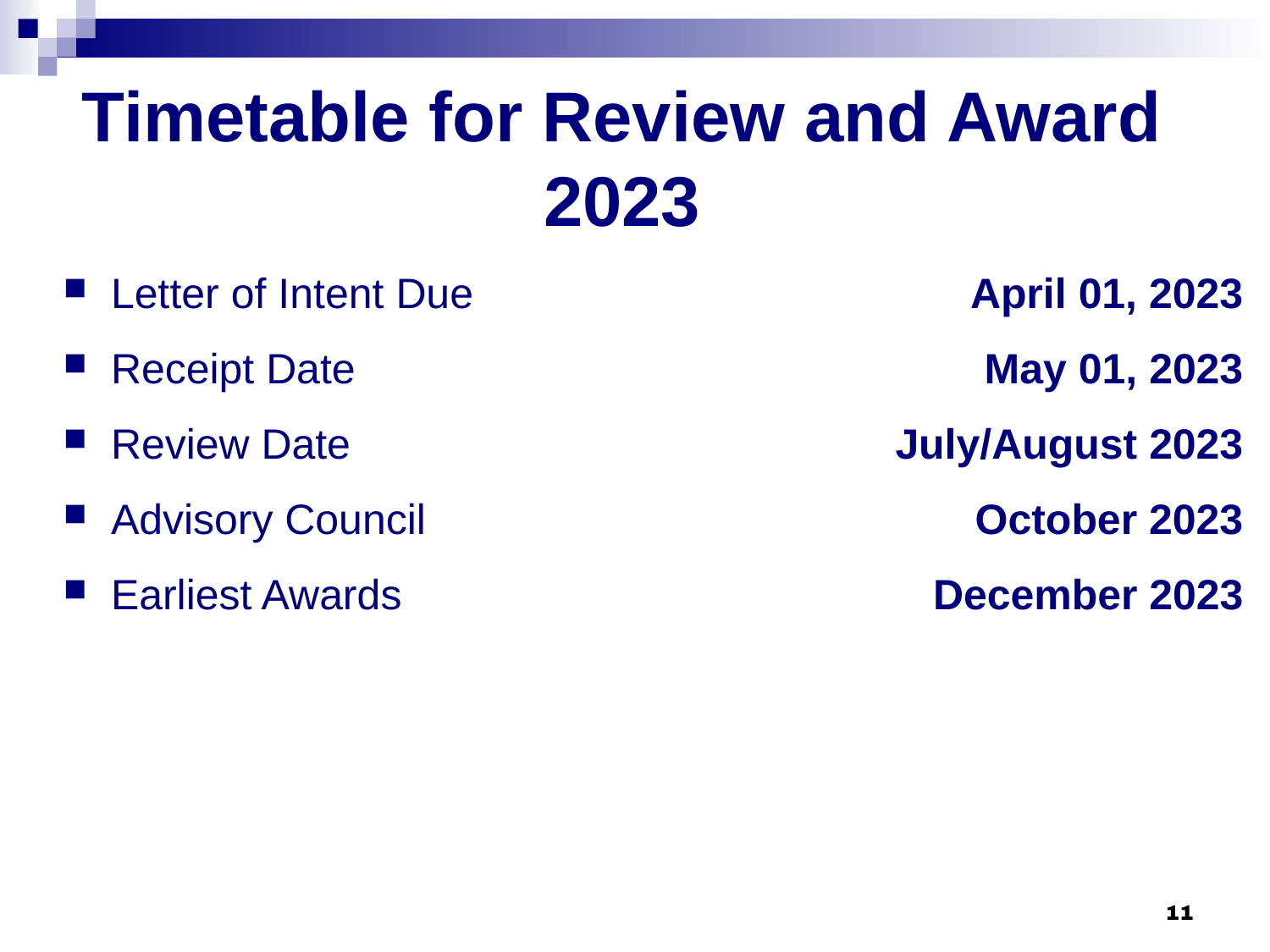

# Timetable for Review and Award 2023
Letter of Intent Due
Receipt Date
Review Date
Advisory Council
Earliest Awards
April 01, 2023
May 01, 2023
July/August 2023
October 2023
December 2023
11